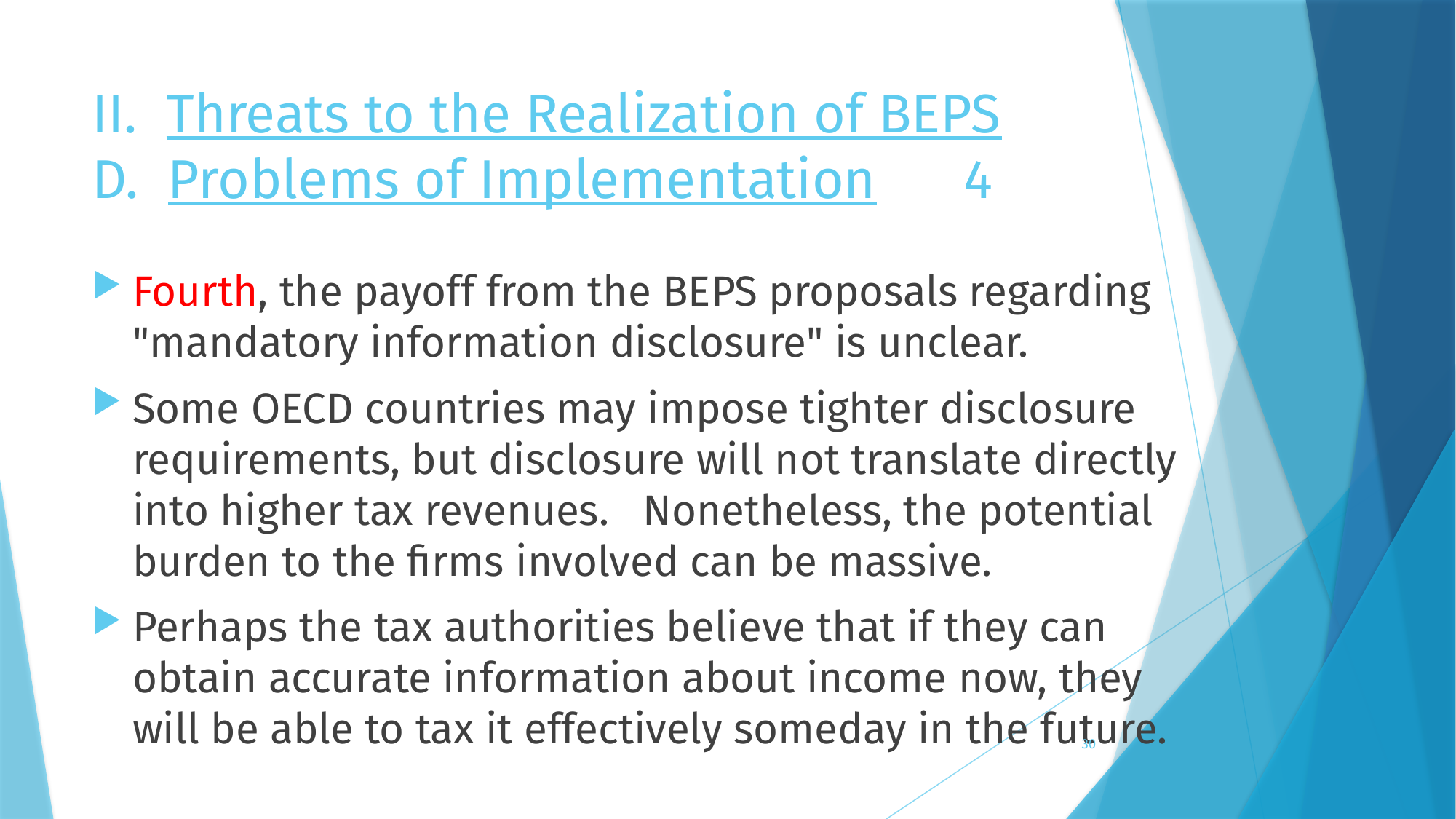

# II.  Threats to the Realization of BEPS D.  Problems of Implementation      4
Fourth, the payoff from the BEPS proposals regarding "mandatory information disclosure" is unclear.
Some OECD countries may impose tighter disclosure requirements, but disclosure will not translate directly into higher tax revenues.   Nonetheless, the potential burden to the firms involved can be massive.
Perhaps the tax authorities believe that if they can obtain accurate information about income now, they will be able to tax it effectively someday in the future.
30